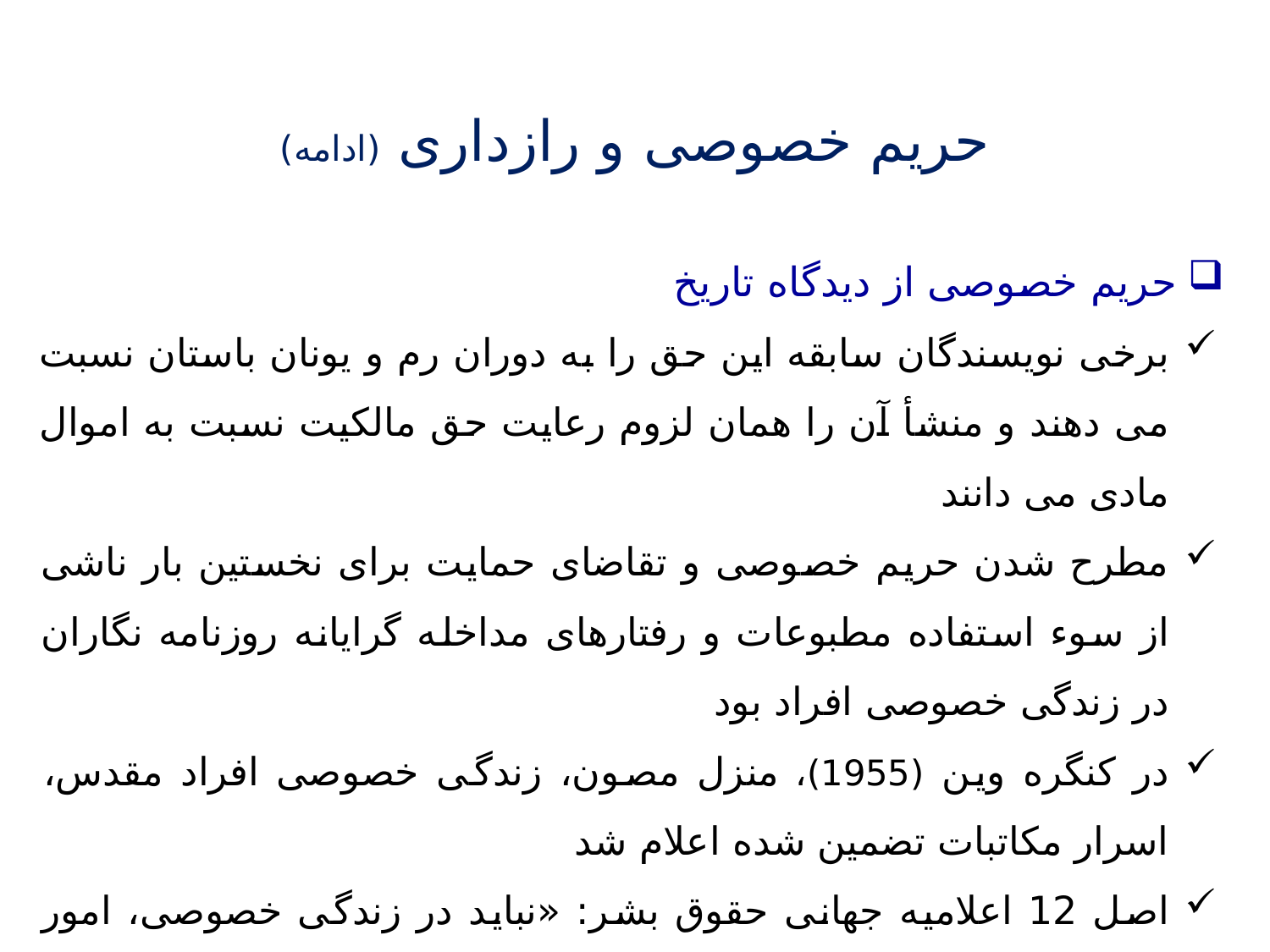

# حریم خصوصی و رازداری (ادامه)
حریم خصوصی از دیدگاه تاریخ
برخی نویسندگان سابقه این حق را به دوران رم و یونان باستان نسبت می دهند و منشأ آن را همان لزوم رعایت حق مالکیت نسبت به اموال مادی می دانند
مطرح شدن حریم خصوصی و تقاضای حمایت برای نخستین بار ناشی از سوء استفاده مطبوعات و رفتارهای مداخله گرایانه روزنامه نگاران در زندگی خصوصی افراد بود
در کنگره وین (1955)، منزل مصون، زندگی خصوصی افراد مقدس، اسرار مکاتبات تضمین شده اعلام شد
اصل 12 اعلامیه جهانی حقوق بشر: «نباید در زندگی خصوصی، امور خانوادگی، اقامتگاه  یا مکاتبات هیچ کس مداخله های خودسرانه صورت گیرد یا به آبرو و شهرت کسی حمله شود در برابر چنین مداخله هایی برخوداری از حمایت قانون حق هر شخصی است»